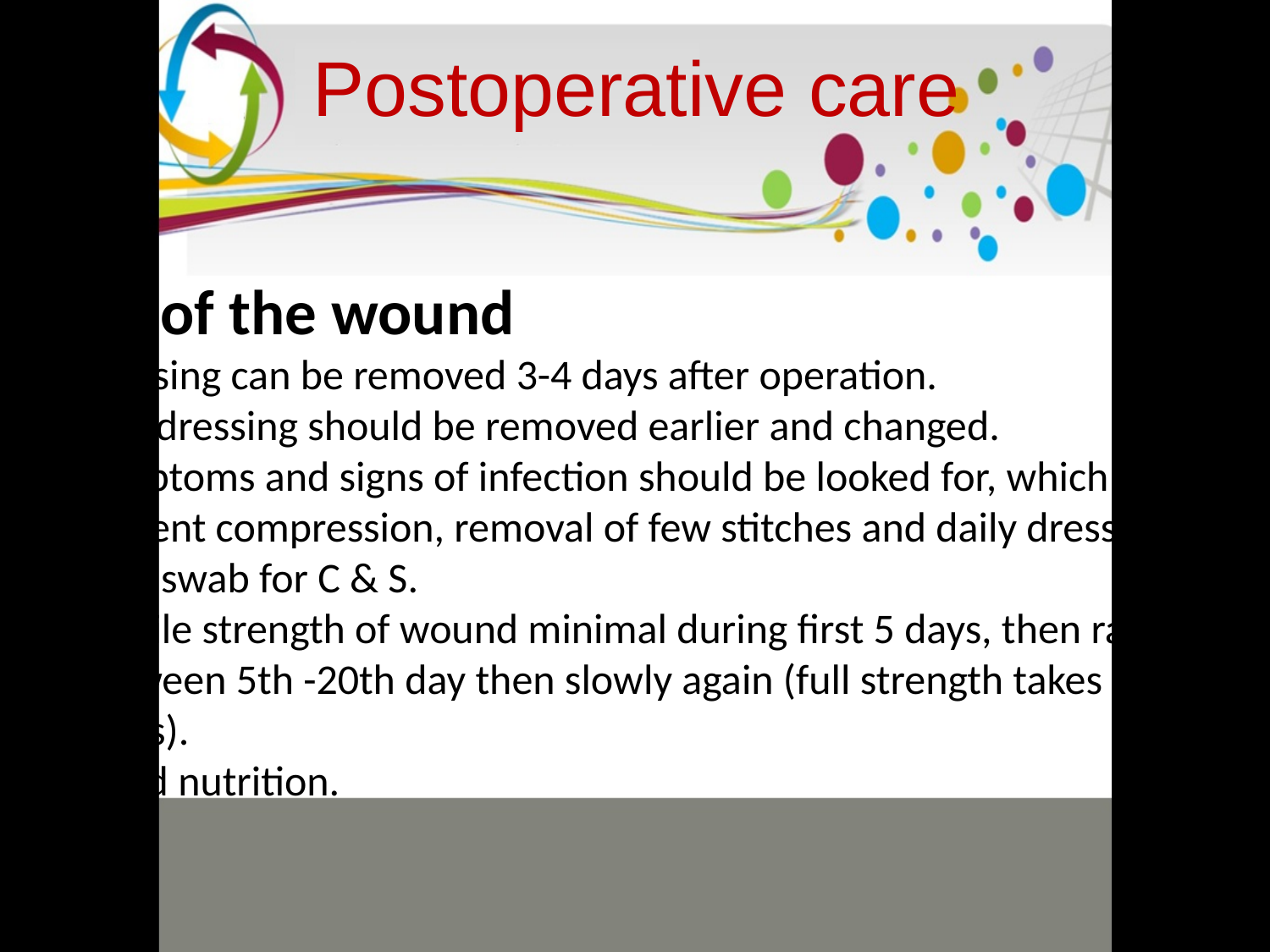

Postoperative care
Care of the wound
Dressing can be removed 3-4 days after operation.
Wet dressing should be removed earlier and changed.
Symptoms and signs of infection should be looked for, which if present compression, removal of few stitches and daily dressing with swab for C & S.
Tensile strength of wound minimal during first 5 days, then rapid between 5th -20th day then slowly again (full strength takes 1-2 years).
Good nutrition.